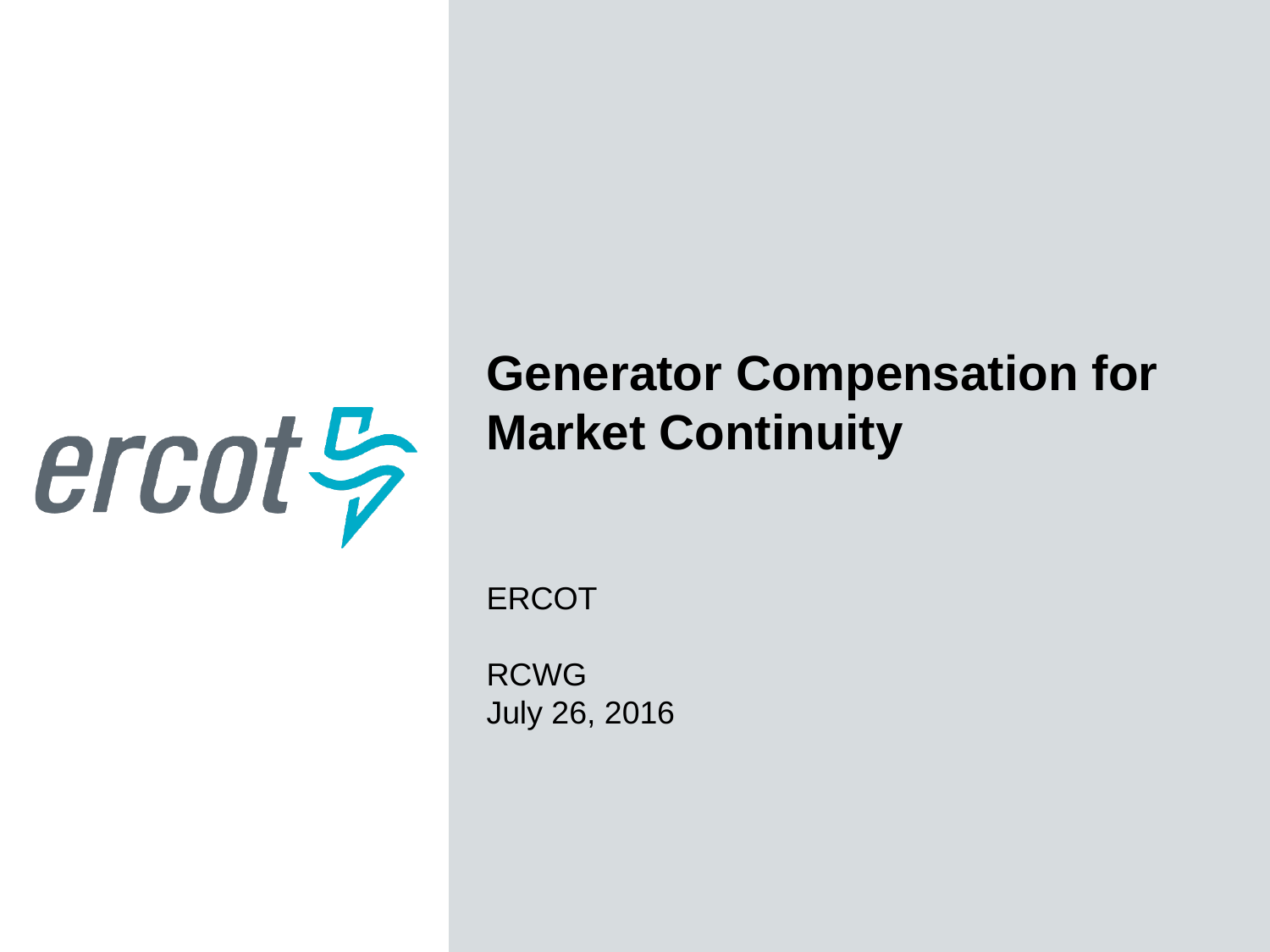

Generator Compensation for Market Continuity

ERCOT

RCWG
July 26, 2016